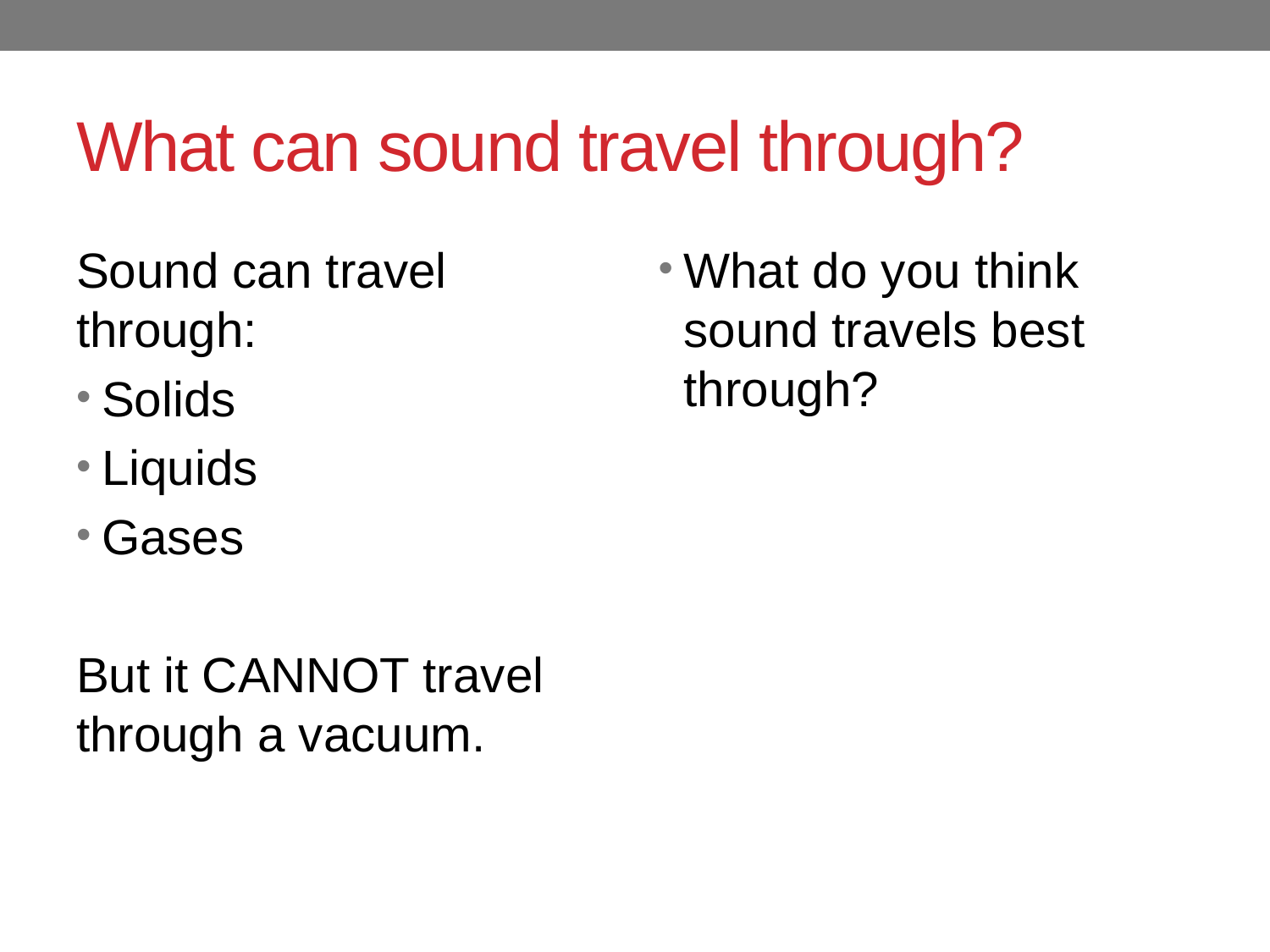

# What can sound travel through?
Sound can travel through:
Solids
Liquids
Gases

But it CANNOT travel through a vacuum.
What do you think sound travels best through?